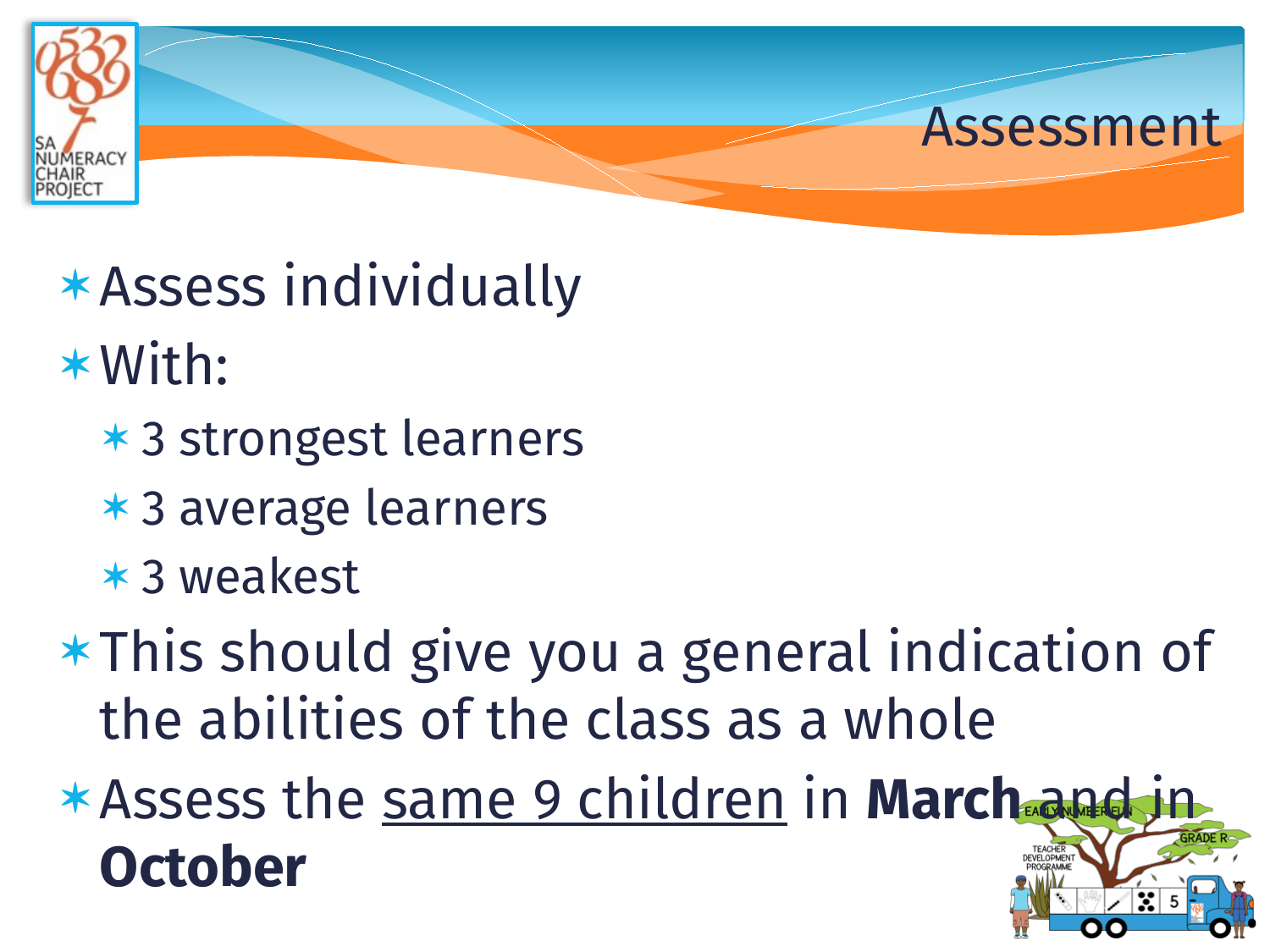

# Assessment
Assess individually
With:
3 strongest learners
3 average learners
3 weakest
This should give you a general indication of the abilities of the class as a whole
Assess the same 9 children in March and in October